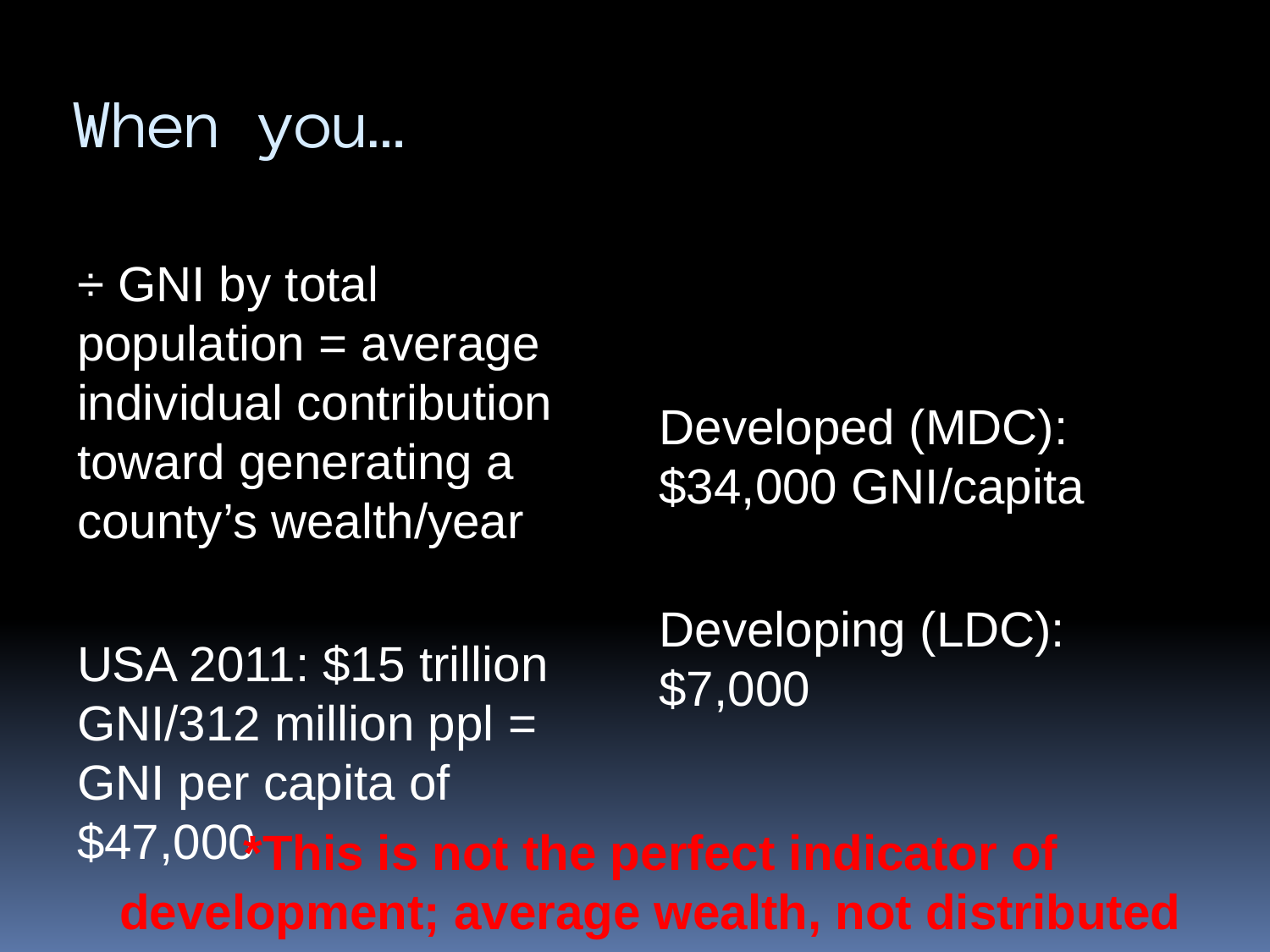

# When you…
÷ GNI by total population = average individual contribution toward generating a county’s wealth/year

USA 2011: $15 trillion GNI/312 million ppl = GNI per capita of $47,000

Developed (MDC): $34,000 GNI/capita

Developing (LDC): $7,000
*This is not the perfect indicator of development; average wealth, not distributed